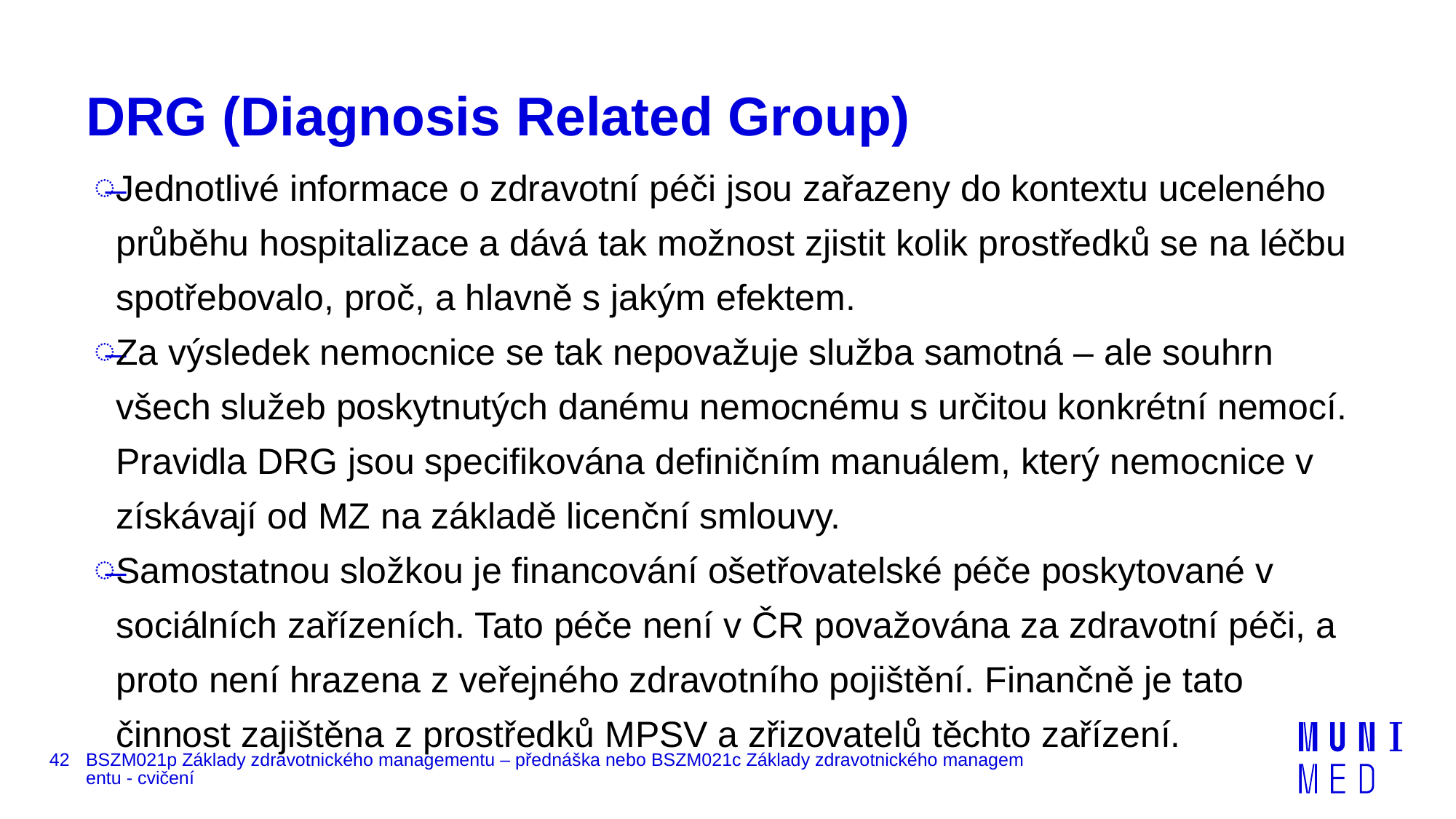

# DRG (Diagnosis Related Group)
Jednotlivé informace o zdravotní péči jsou zařazeny do kontextu uceleného průběhu hospitalizace a dává tak možnost zjistit kolik prostředků se na léčbu spotřebovalo, proč, a hlavně s jakým efektem.
Za výsledek nemocnice se tak nepovažuje služba samotná – ale souhrn všech služeb poskytnutých danému nemocnému s určitou konkrétní nemocí. Pravidla DRG jsou specifikována definičním manuálem, který nemocnice v získávají od MZ na základě licenční smlouvy.
Samostatnou složkou je financování ošetřovatelské péče poskytované v sociálních zařízeních. Tato péče není v ČR považována za zdravotní péči, a proto není hrazena z veřejného zdravotního pojištění. Finančně je tato činnost zajištěna z prostředků MPSV a zřizovatelů těchto zařízení.

42
BSZM021p Základy zdravotnického managementu – přednáška nebo BSZM021c Základy zdravotnického managementu - cvičení